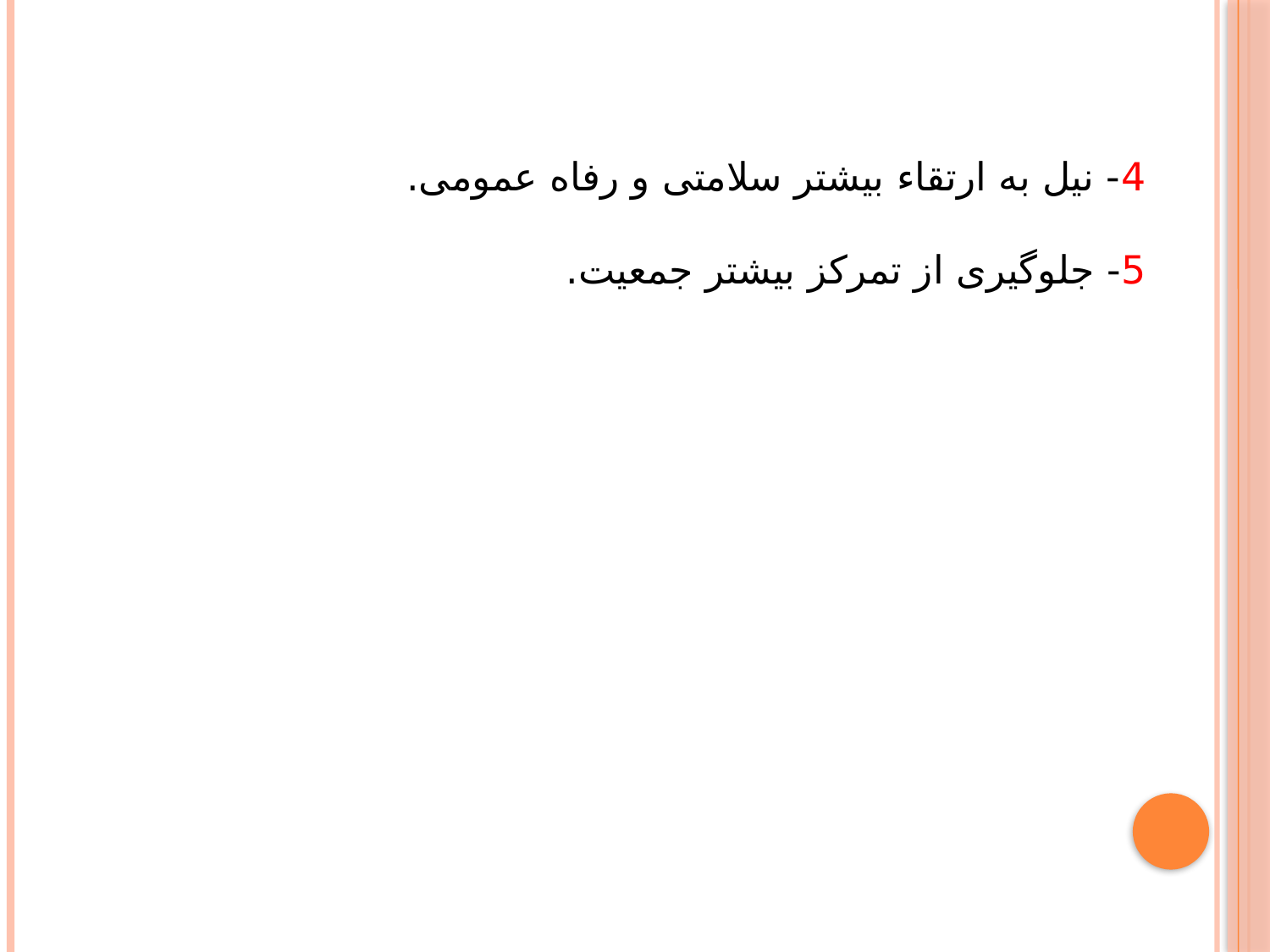

4- نیل به ارتقاء بیشتر سلامتی و رفاه عمومی.
 5- جلوگیری از تمرکز بیشتر جمعیت.